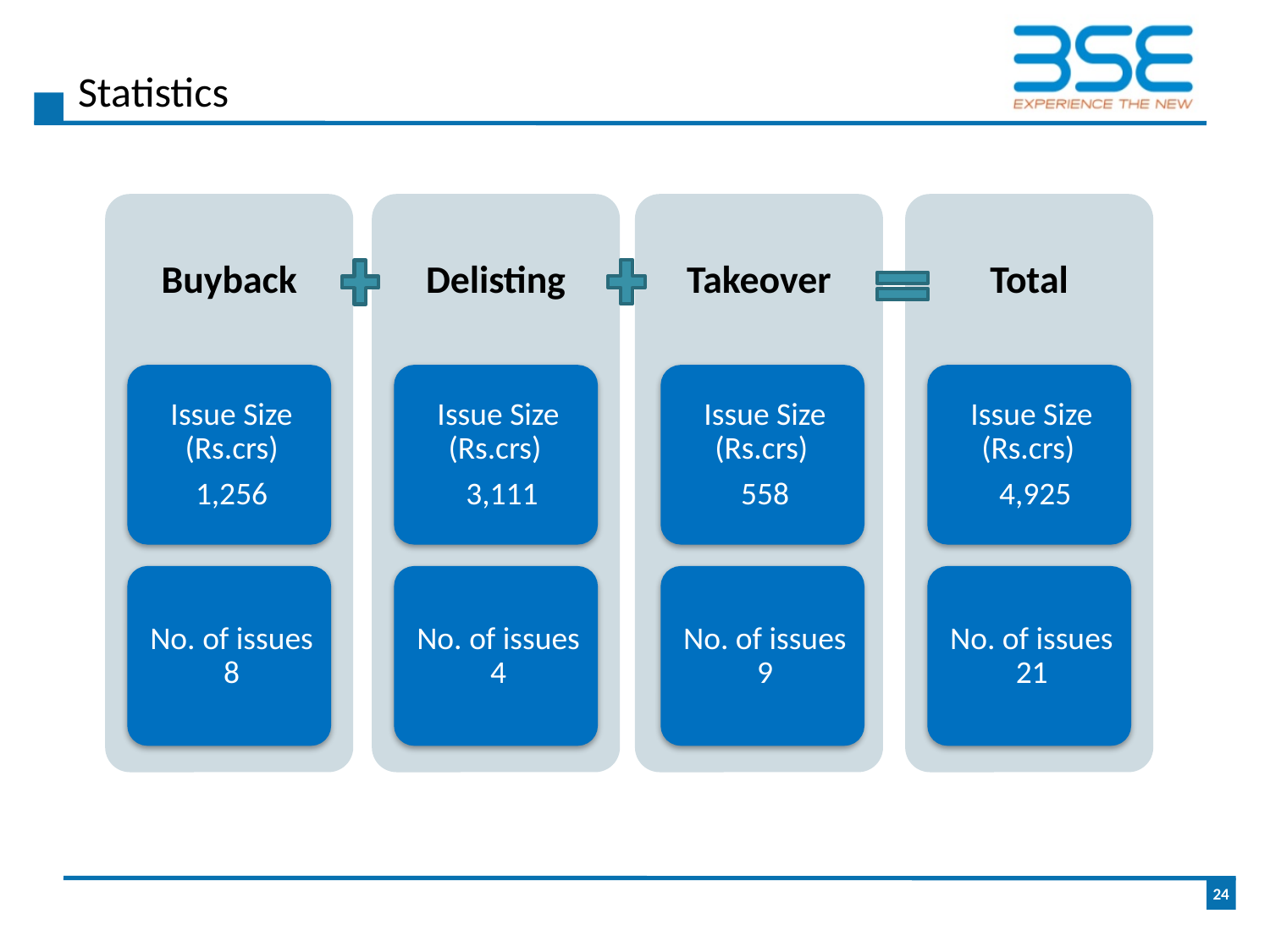

Statistics
Buyback
Issue Size (Rs.crs)
1,256
No. of issues 8
Delisting
Issue Size (Rs.crs)
 3,111
No. of issues 4
Takeover
Issue Size (Rs.crs)
558
No. of issues 9
Total
Issue Size (Rs.crs)
 4,925
No. of issues 21

24